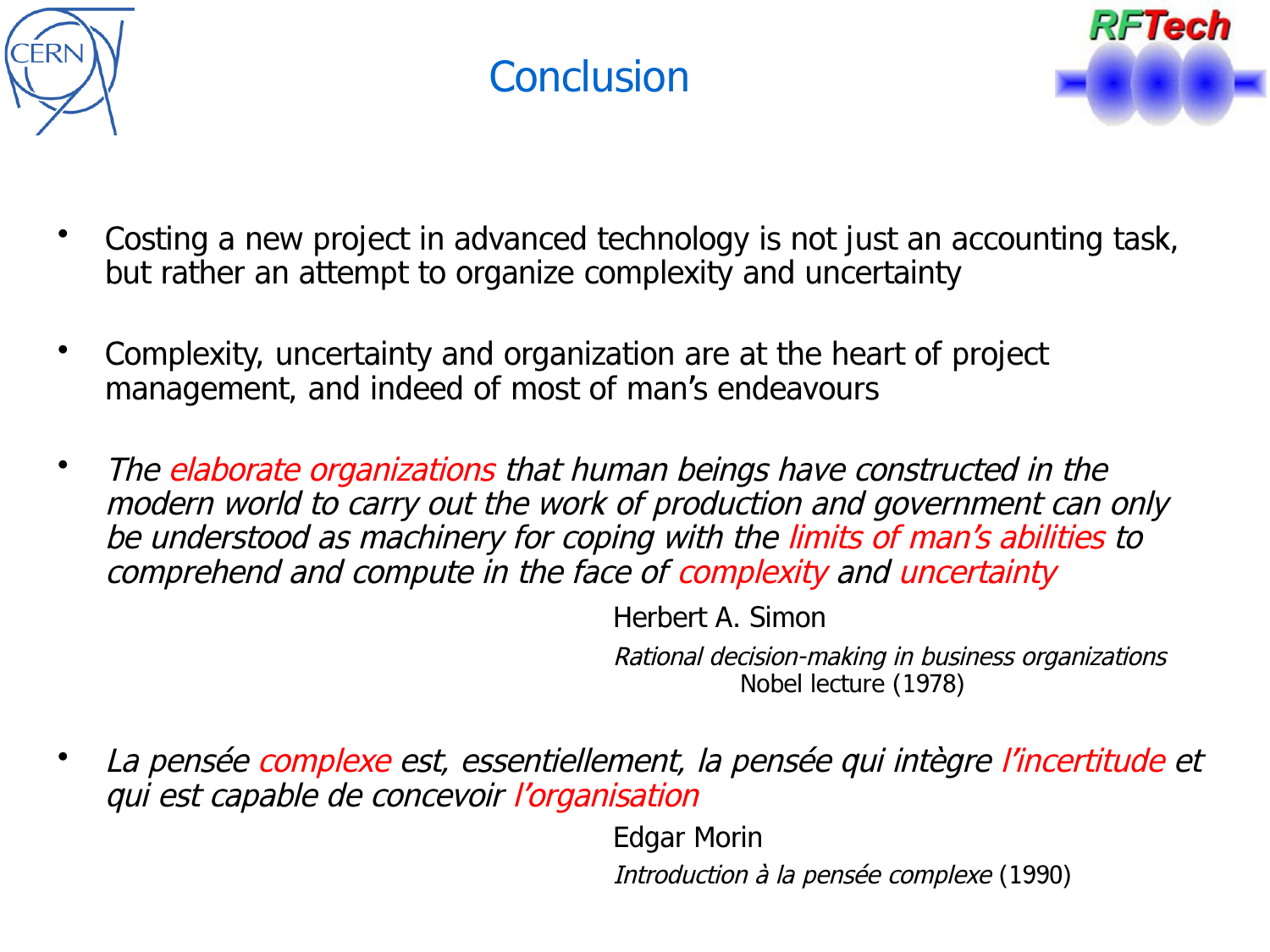

# Conclusion
Costing a new project in advanced technology is not just an accounting task, but rather an attempt to organize complexity and uncertainty

Complexity, uncertainty and organization are at the heart of project management, and indeed of most of man’s endeavours

The elaborate organizations that human beings have constructed in the modern world to carry out the work of production and government can only be understood as machinery for coping with the limits of man’s abilities to comprehend and compute in the face of complexity and uncertainty
					Herbert A. Simon
					Rational decision-making in business organizations 					Nobel lecture (1978)

La pensée complexe est, essentiellement, la pensée qui intègre l’incertitude et qui est capable de concevoir l’organisation
					Edgar Morin
					Introduction à la pensée complexe (1990)